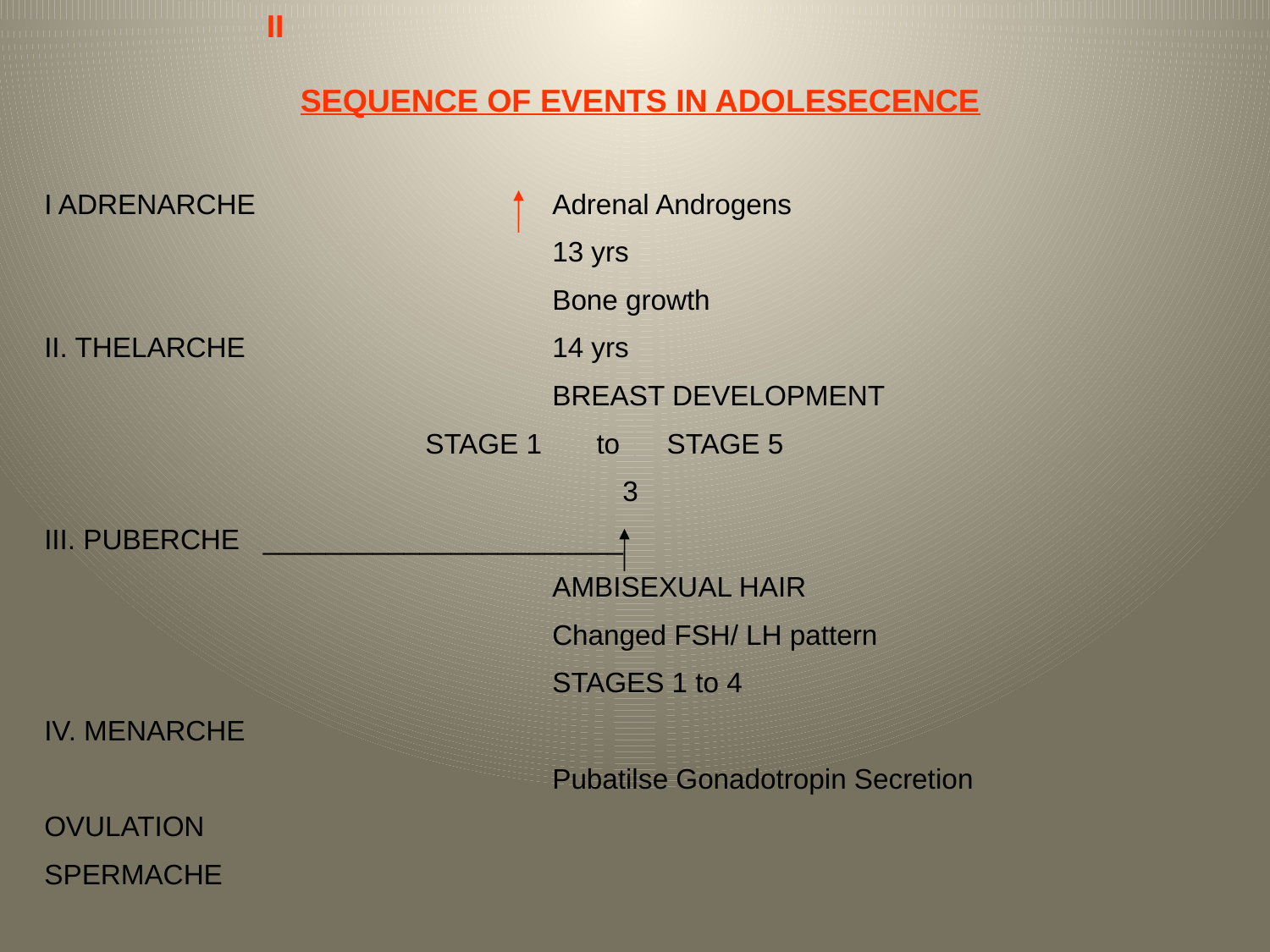

II
SEQUENCE OF EVENTS IN ADOLESECENCE
I ADRENARCHE			Adrenal Androgens
				13 yrs
				Bone growth
II. THELARCHE			14 yrs
				BREAST DEVELOPMENT
			STAGE 1       to      STAGE 5
   				         3
III. PUBERCHE   _______________________
				AMBISEXUAL HAIR
				Changed FSH/ LH pattern
				STAGES 1 to 4
IV. MENARCHE
				Pubatilse Gonadotropin Secretion
OVULATION
SPERMACHE